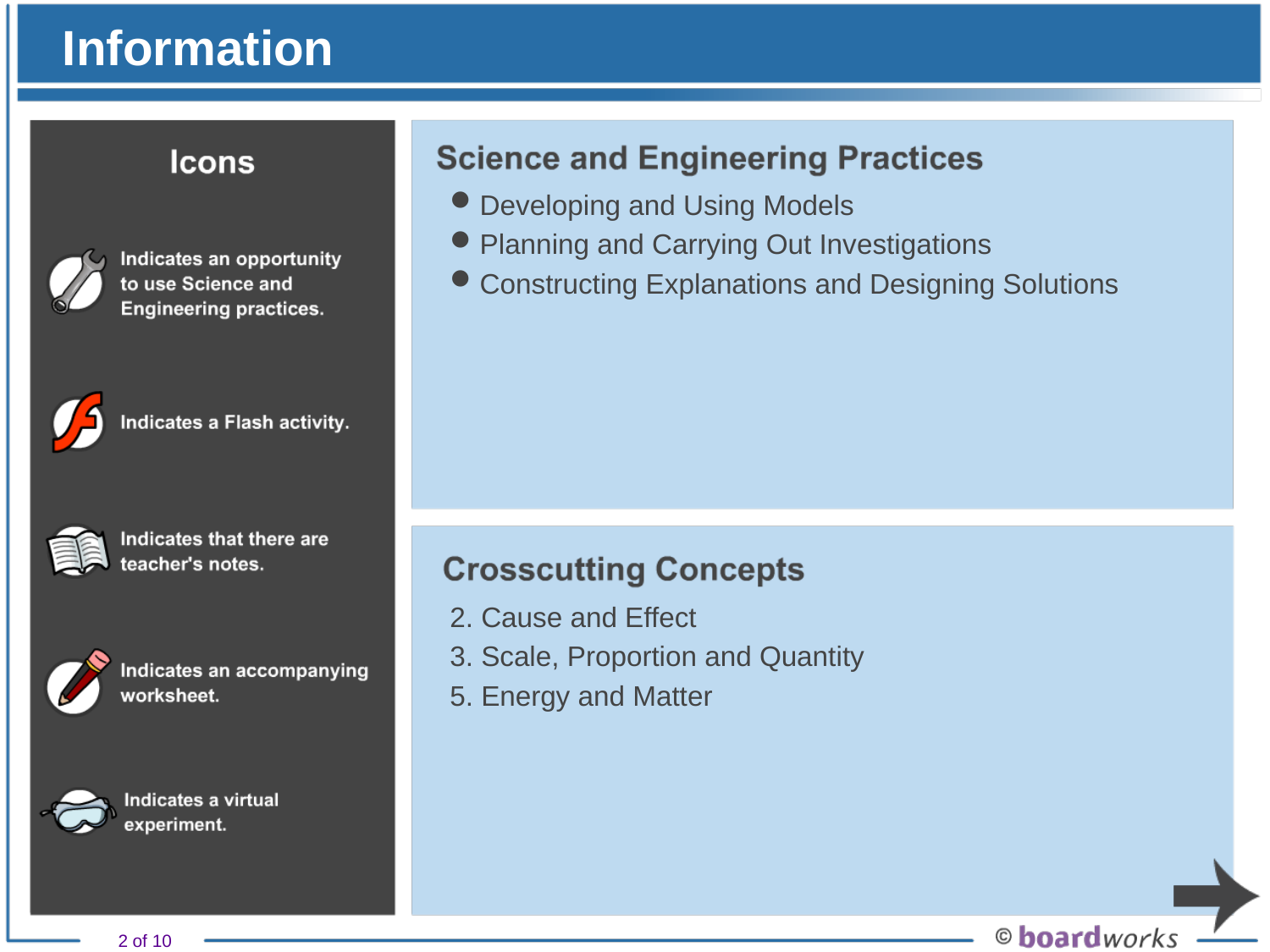

# Information
Developing and Using Models
Planning and Carrying Out Investigations
Constructing Explanations and Designing Solutions

2. Cause and Effect
3. Scale, Proportion and Quantity
5. Energy and Matter